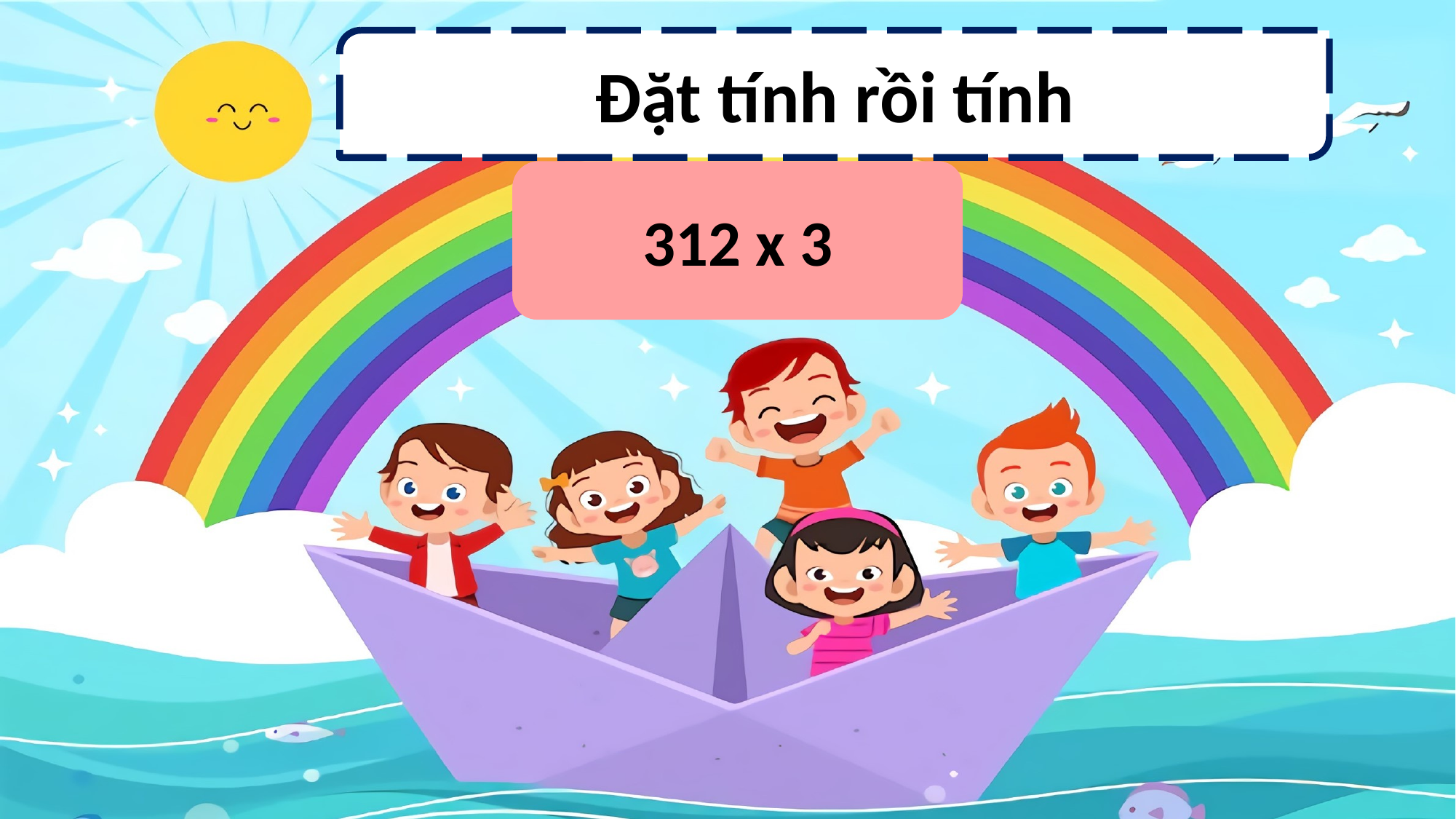

Đặt tính rồi tính
312 x 3